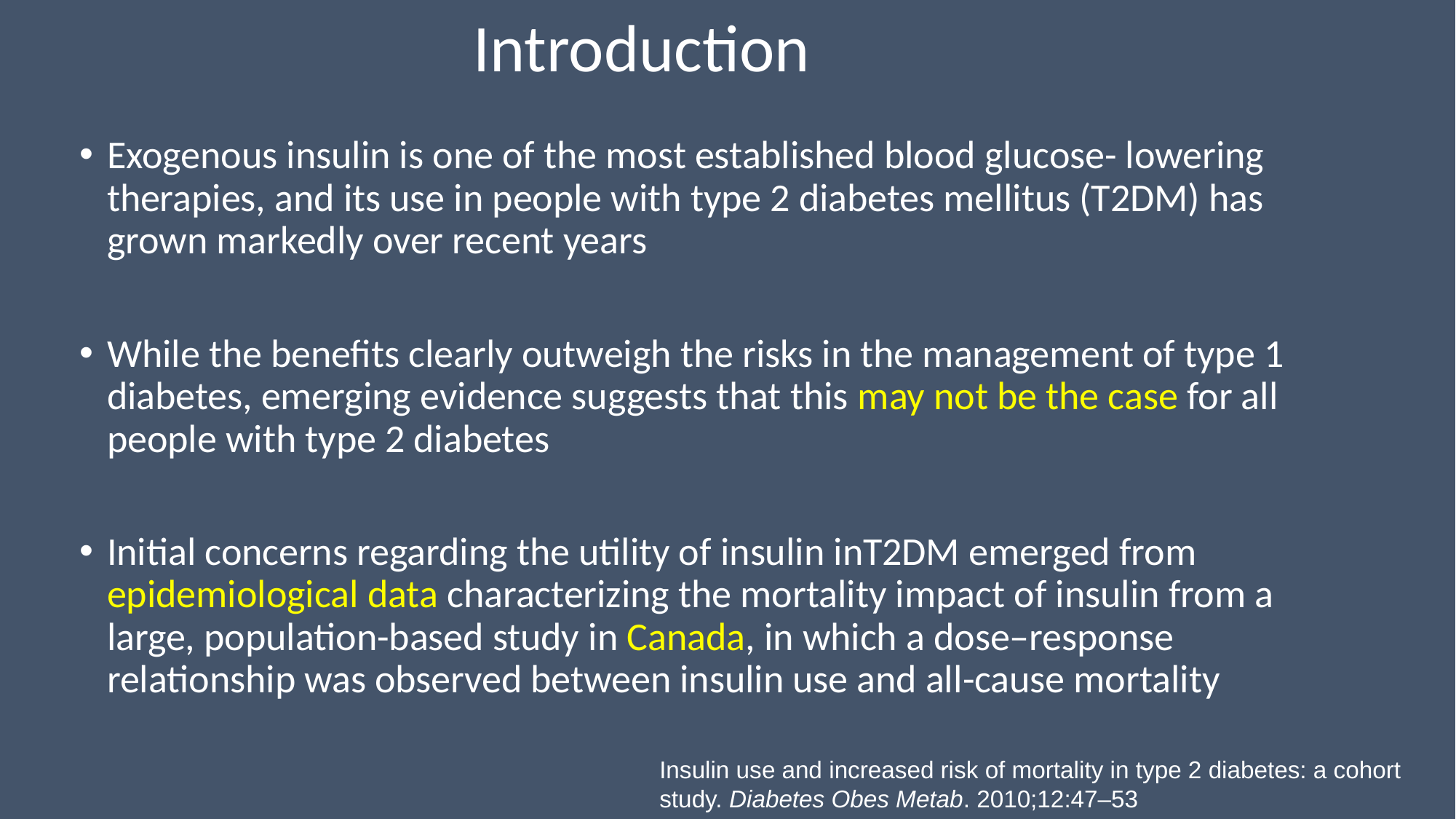

# Introduction
Exogenous insulin is one of the most established blood glucose- lowering therapies, and its use in people with type 2 diabetes mellitus (T2DM) has grown markedly over recent years

While the benefits clearly outweigh the risks in the management of type 1 diabetes, emerging evidence suggests that this may not be the case for all people with type 2 diabetes

Initial concerns regarding the utility of insulin inT2DM emerged from epidemiological data characterizing the mortality impact of insulin from a large, population-based study in Canada, in which a dose–response relationship was observed between insulin use and all-cause mortality
Insulin use and increased risk of mortality in type 2 diabetes: a cohort study. Diabetes Obes Metab. 2010;12:47–53